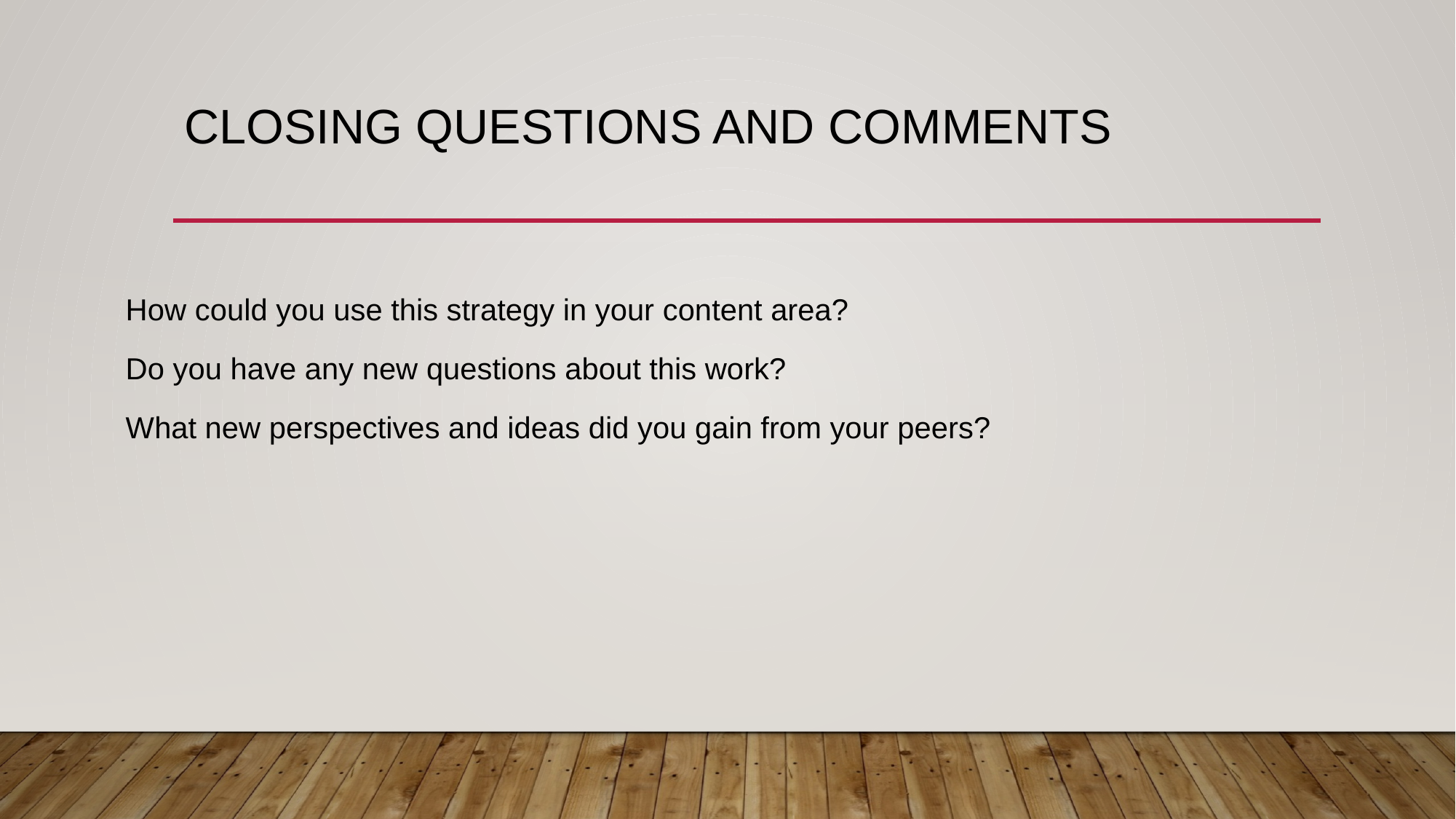

# Closing Questions and Comments
How could you use this strategy in your content area?
Do you have any new questions about this work?
What new perspectives and ideas did you gain from your peers?